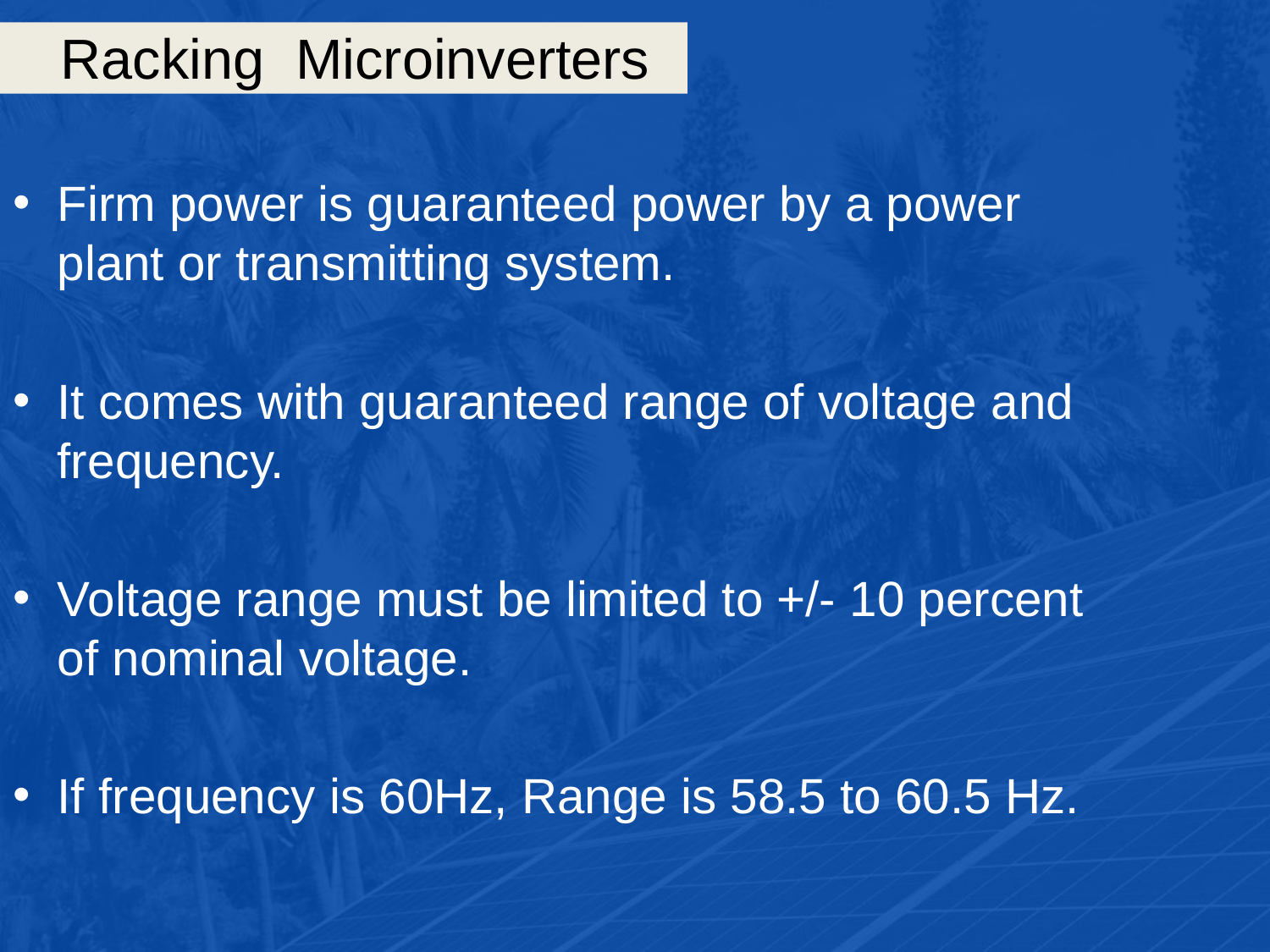

# Racking  Microinverters
Firm power is guaranteed power by a power plant or transmitting system.

It comes with guaranteed range of voltage and frequency.

Voltage range must be limited to +/- 10 percent of nominal voltage.

If frequency is 60Hz, Range is 58.5 to 60.5 Hz.